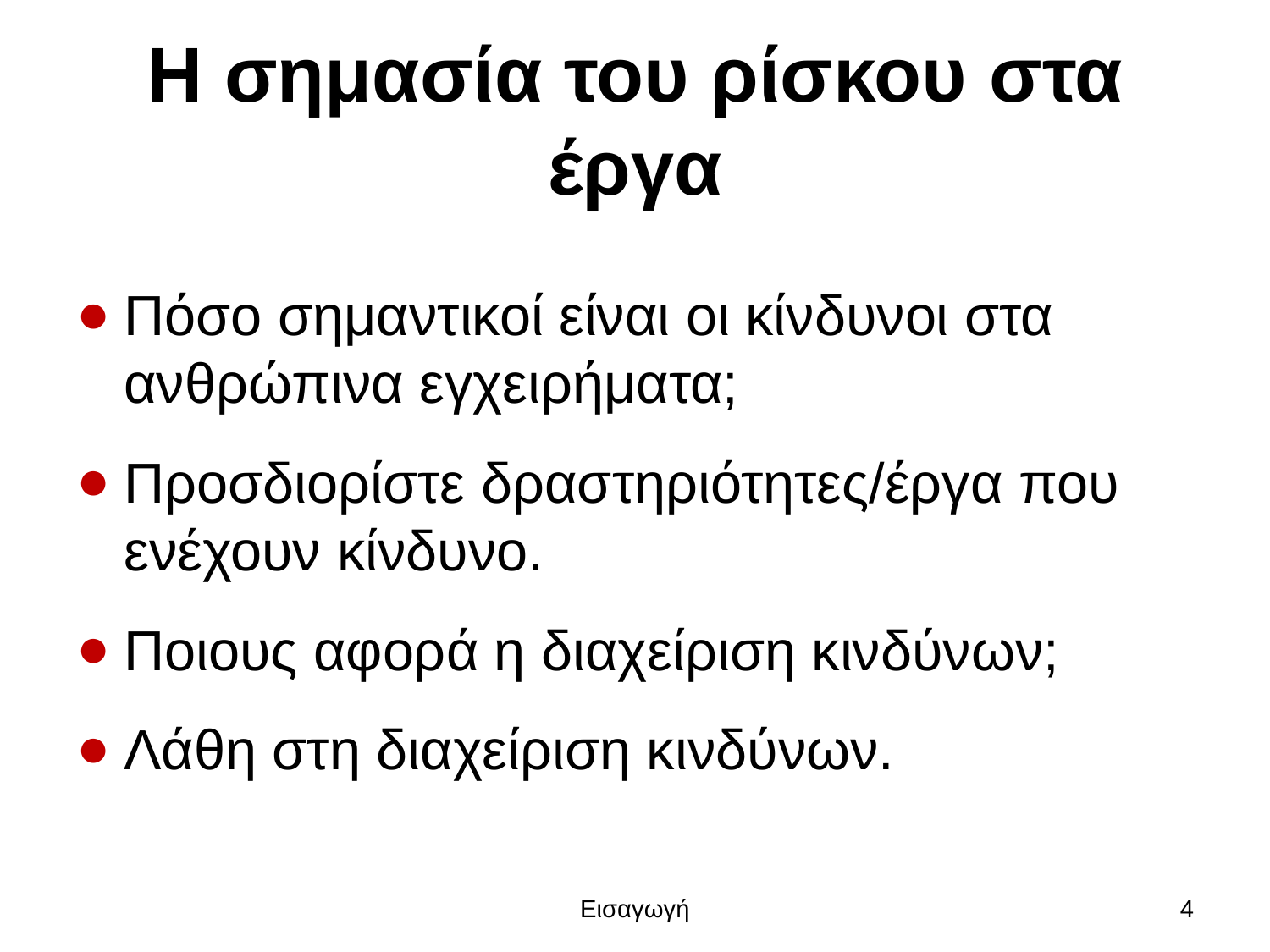

# Η σημασία του ρίσκου στα έργα

Πόσο σημαντικοί είναι οι κίνδυνοι στα ανθρώπινα εγχειρήματα;
Προσδιορίστε δραστηριότητες/έργα που ενέχουν κίνδυνο.
Ποιους αφορά η διαχείριση κινδύνων;
Λάθη στη διαχείριση κινδύνων.
Εισαγωγή
4